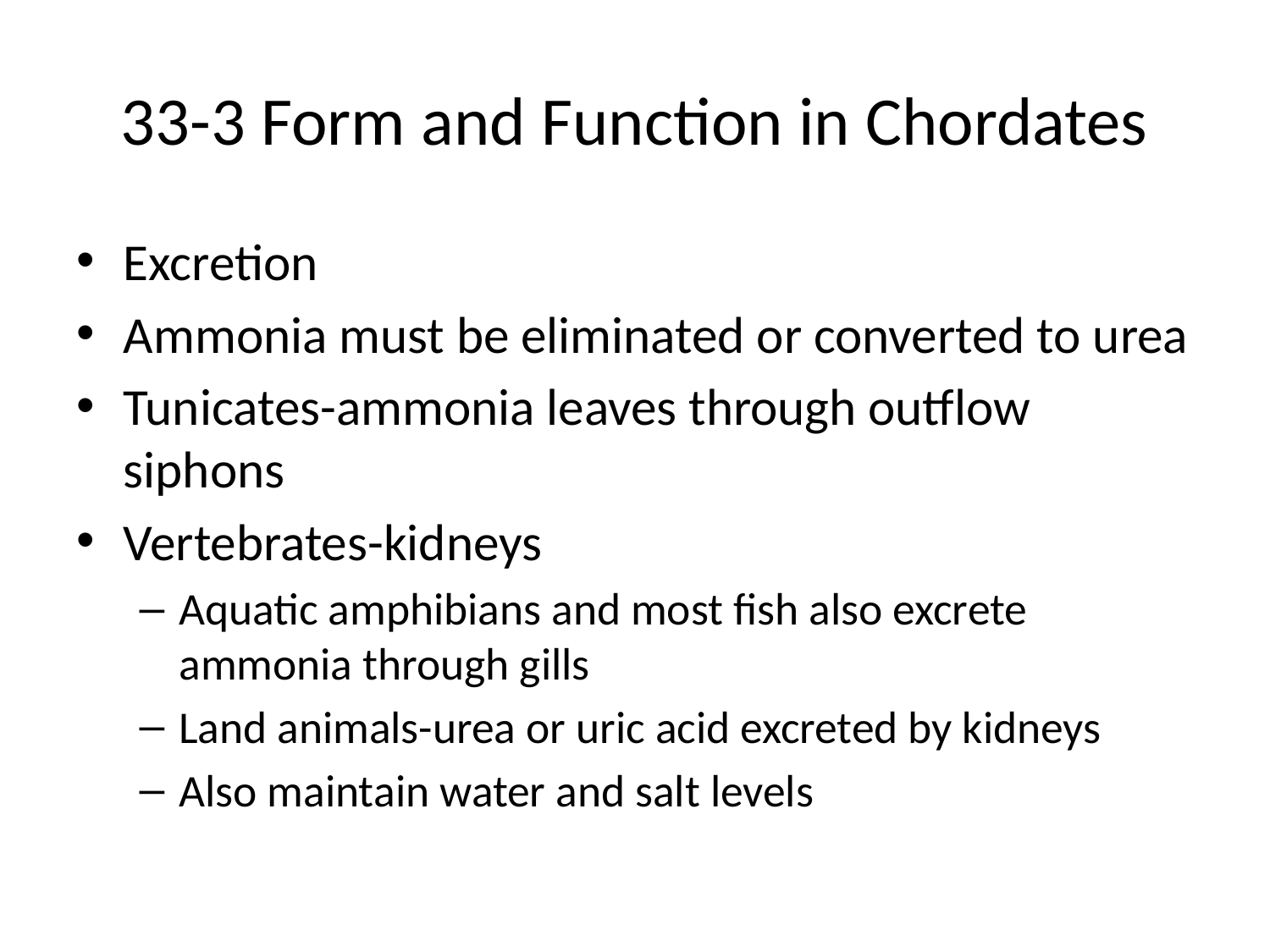

# 33-3 Form and Function in Chordates
Excretion
Ammonia must be eliminated or converted to urea
Tunicates-ammonia leaves through outflow siphons
Vertebrates-kidneys
Aquatic amphibians and most fish also excrete ammonia through gills
Land animals-urea or uric acid excreted by kidneys
Also maintain water and salt levels